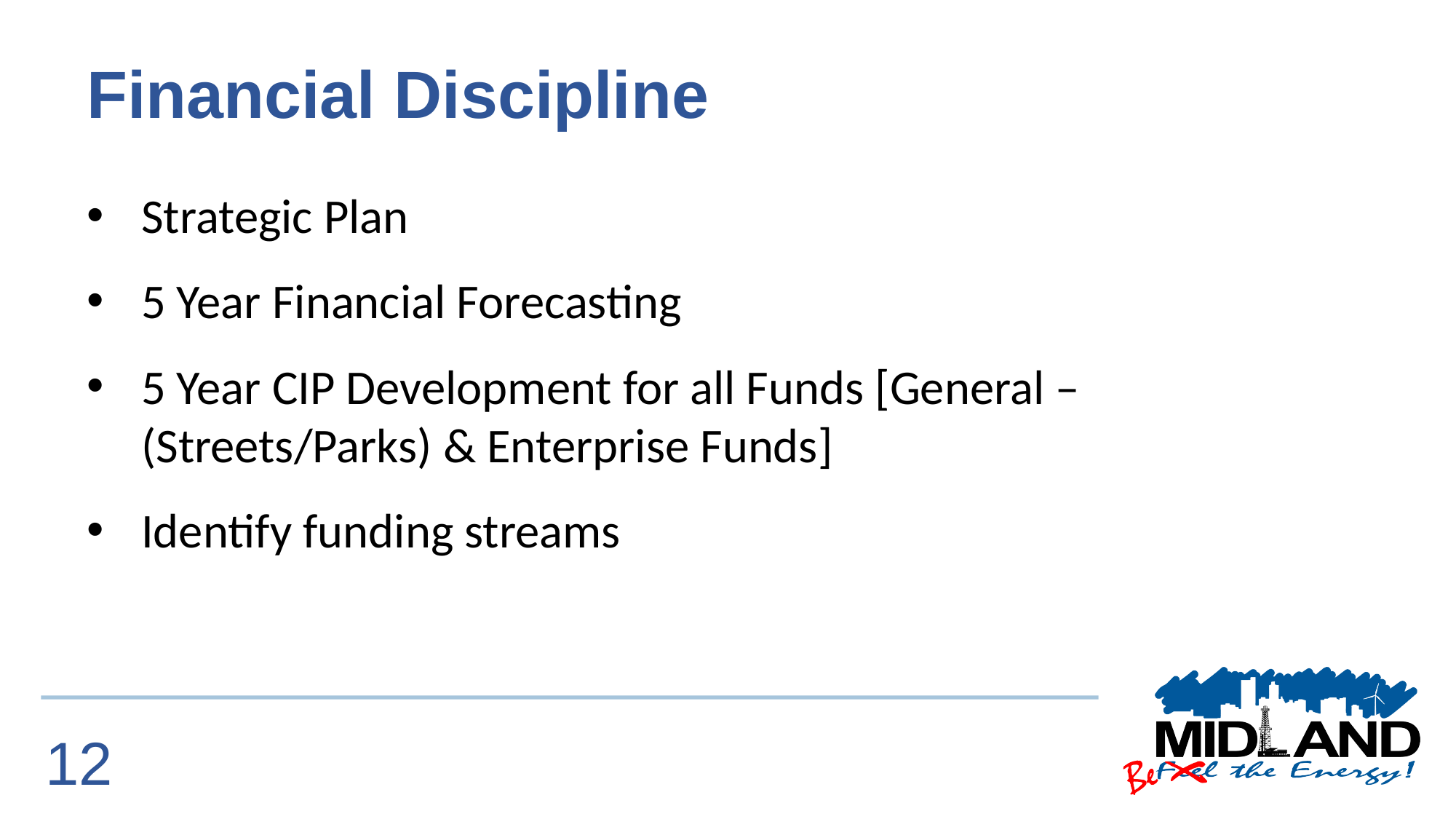

Financial Discipline
Strategic Plan
5 Year Financial Forecasting
5 Year CIP Development for all Funds [General – (Streets/Parks) & Enterprise Funds]
Identify funding streams

12